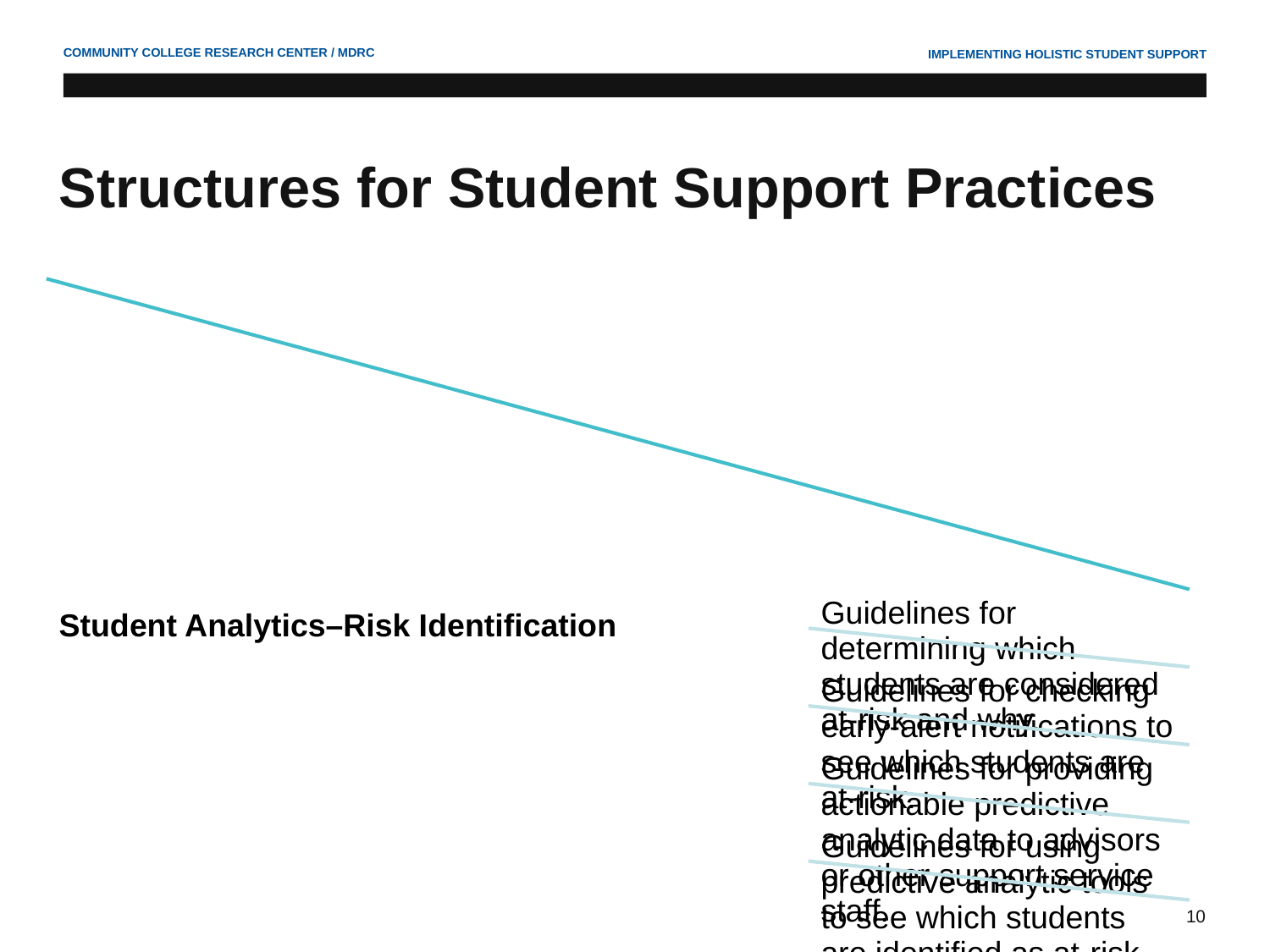

# Structures for Student Support Practices
Student Analytics–Risk Identification